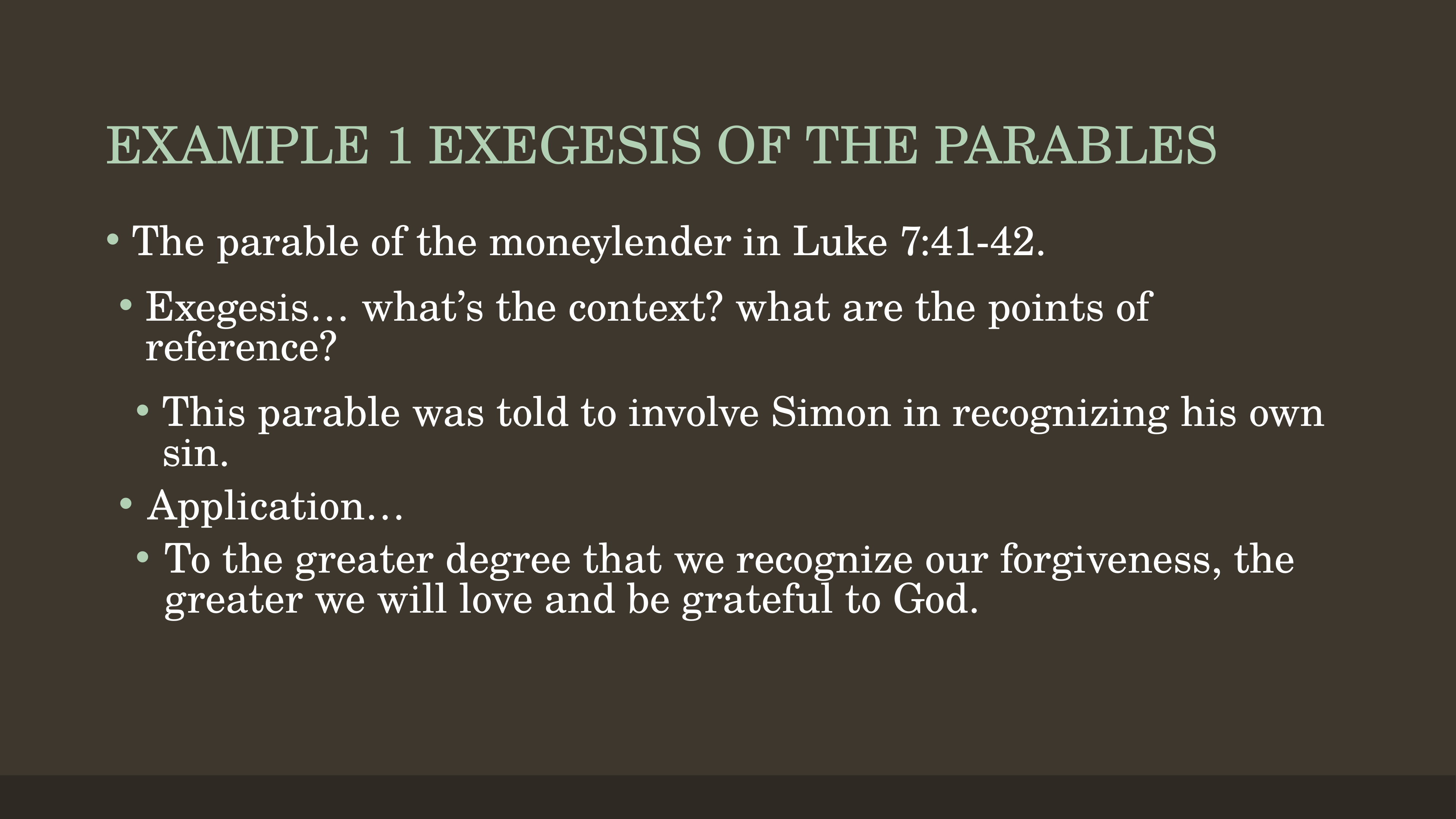

# EXAMPLE 1 EXEGESIS OF THE PARABLES
The parable of the moneylender in Luke 7:41-42.
Exegesis… what’s the context? what are the points of reference?
This parable was told to involve Simon in recognizing his own sin.
Application…
To the greater degree that we recognize our forgiveness, the greater we will love and be grateful to God.